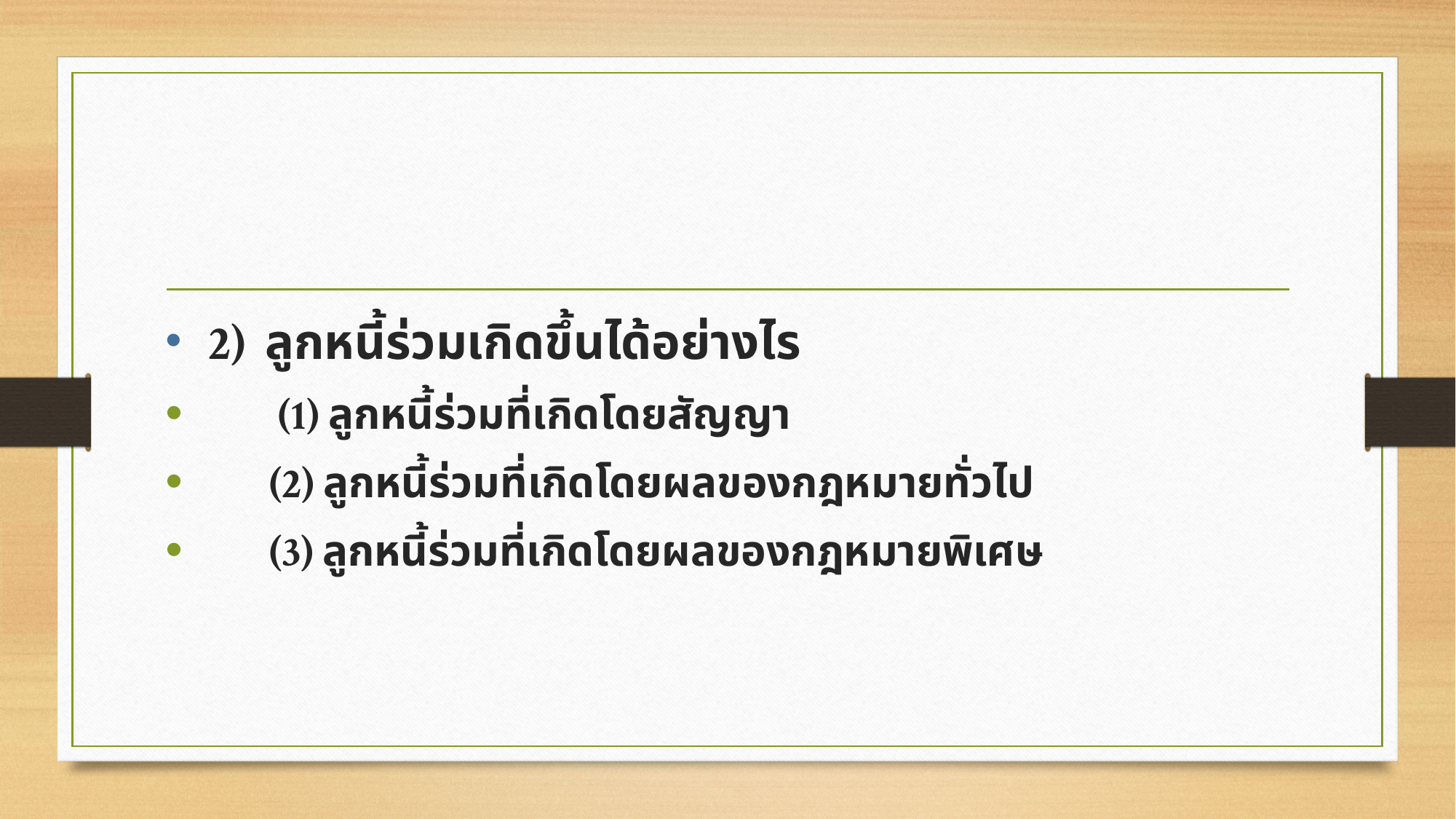

2)  ลูกหนี้ร่วมเกิดขึ้นได้อย่างไร
         (1) ลูกหนี้ร่วมที่เกิดโดยสัญญา
        (2) ลูกหนี้ร่วมที่เกิดโดยผลของกฎหมายทั่วไป
        (3) ลูกหนี้ร่วมที่เกิดโดยผลของกฎหมายพิเศษ